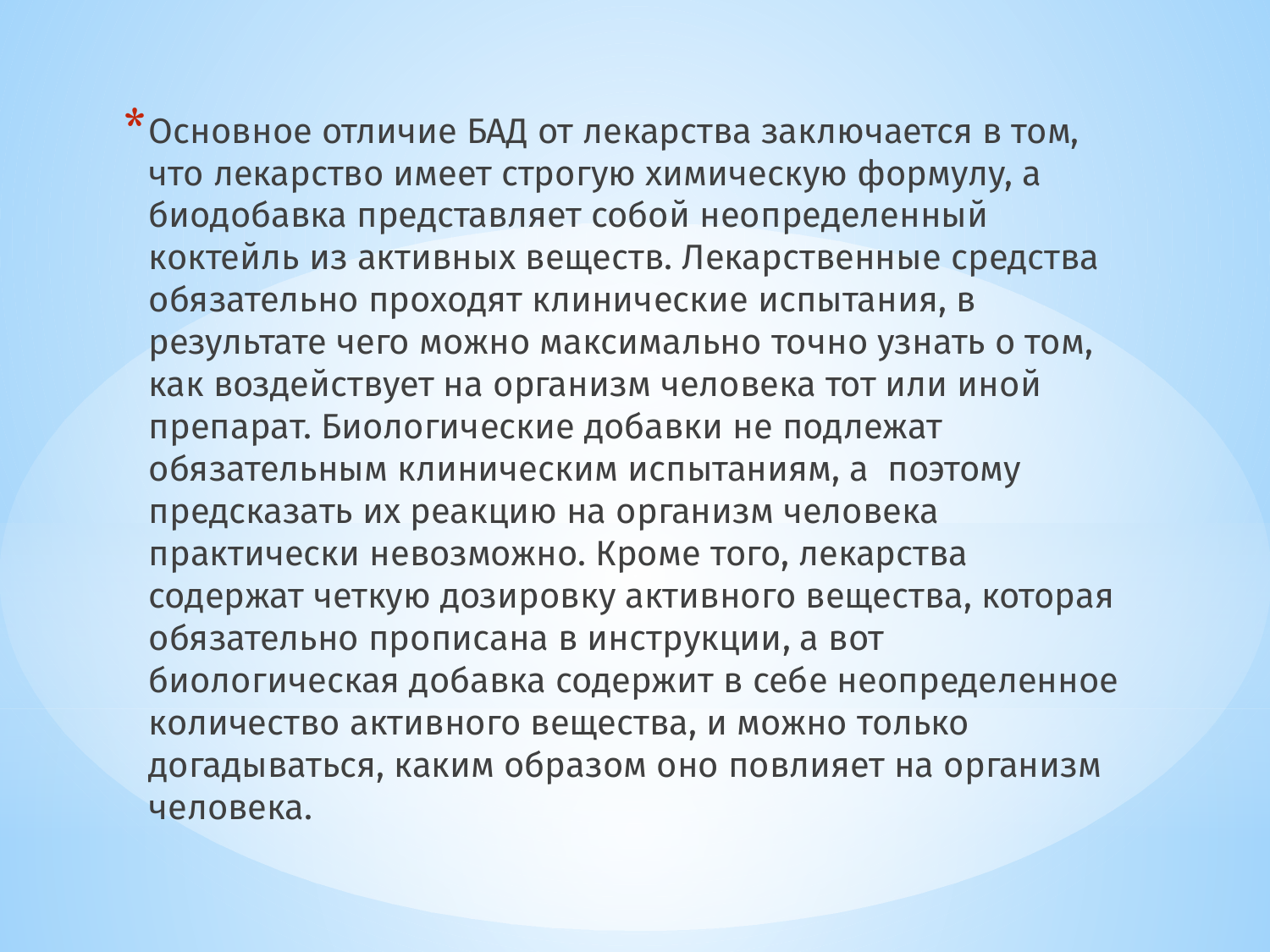

Основное отличие БАД от лекарства заключается в том, что лекарство имеет строгую химическую формулу, а биодобавка представляет собой неопределенный коктейль из активных веществ. Лекарственные средства обязательно проходят клинические испытания, в результате чего можно максимально точно узнать о том, как воздействует на организм человека тот или иной препарат. Биологические добавки не подлежат обязательным клиническим испытаниям, а  поэтому предсказать их реакцию на организм человека практически невозможно. Кроме того, лекарства содержат четкую дозировку активного вещества, которая обязательно прописана в инструкции, а вот биологическая добавка содержит в себе неопределенное количество активного вещества, и можно только догадываться, каким образом оно повлияет на организм человека.